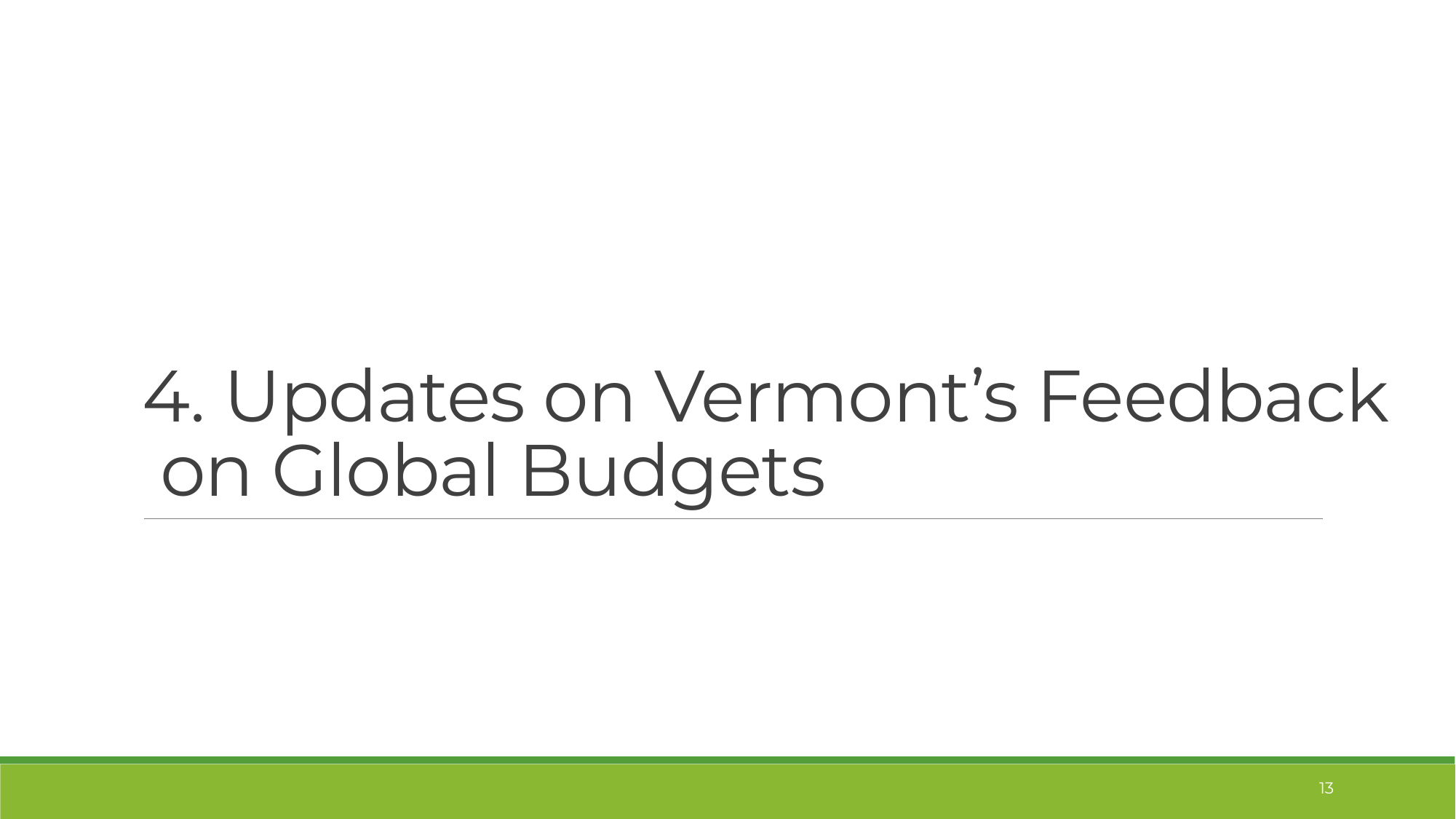

# 4. Updates on Vermont’s Feedback  on Global Budgets
13